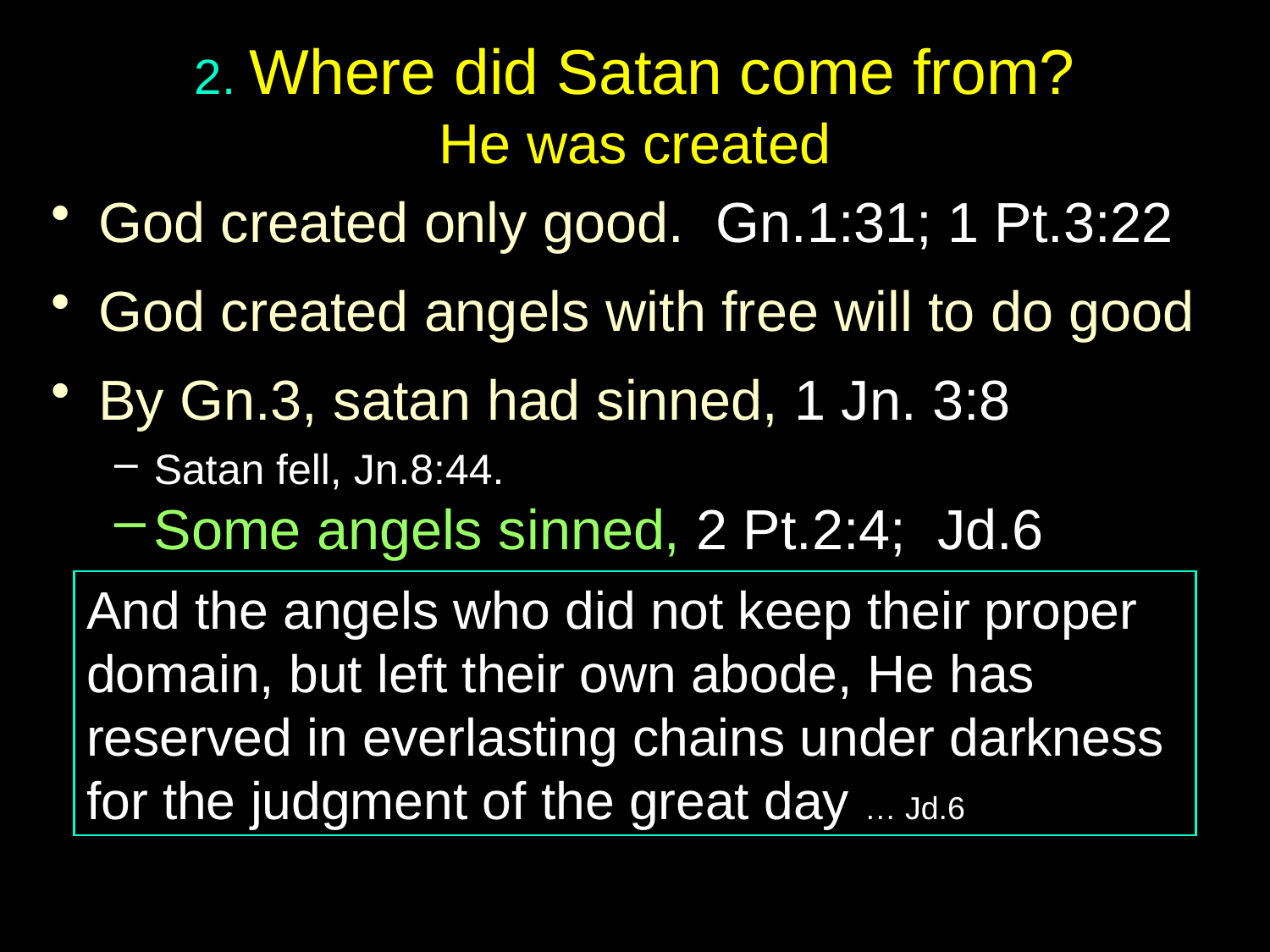

# 2. Where did Satan come from? He was created

God created only good.  Gn.1:31; 1 Pt.3:22
God created angels with free will to do good
By Gn.3, satan had sinned, 1 Jn. 3:8
Satan fell, Jn.8:44.
Some angels sinned, 2 Pt.2:4;  Jd.6

And the angels who did not keep their proper domain, but left their own abode, He has reserved in everlasting chains under darkness
for the judgment of the great day … Jd.6